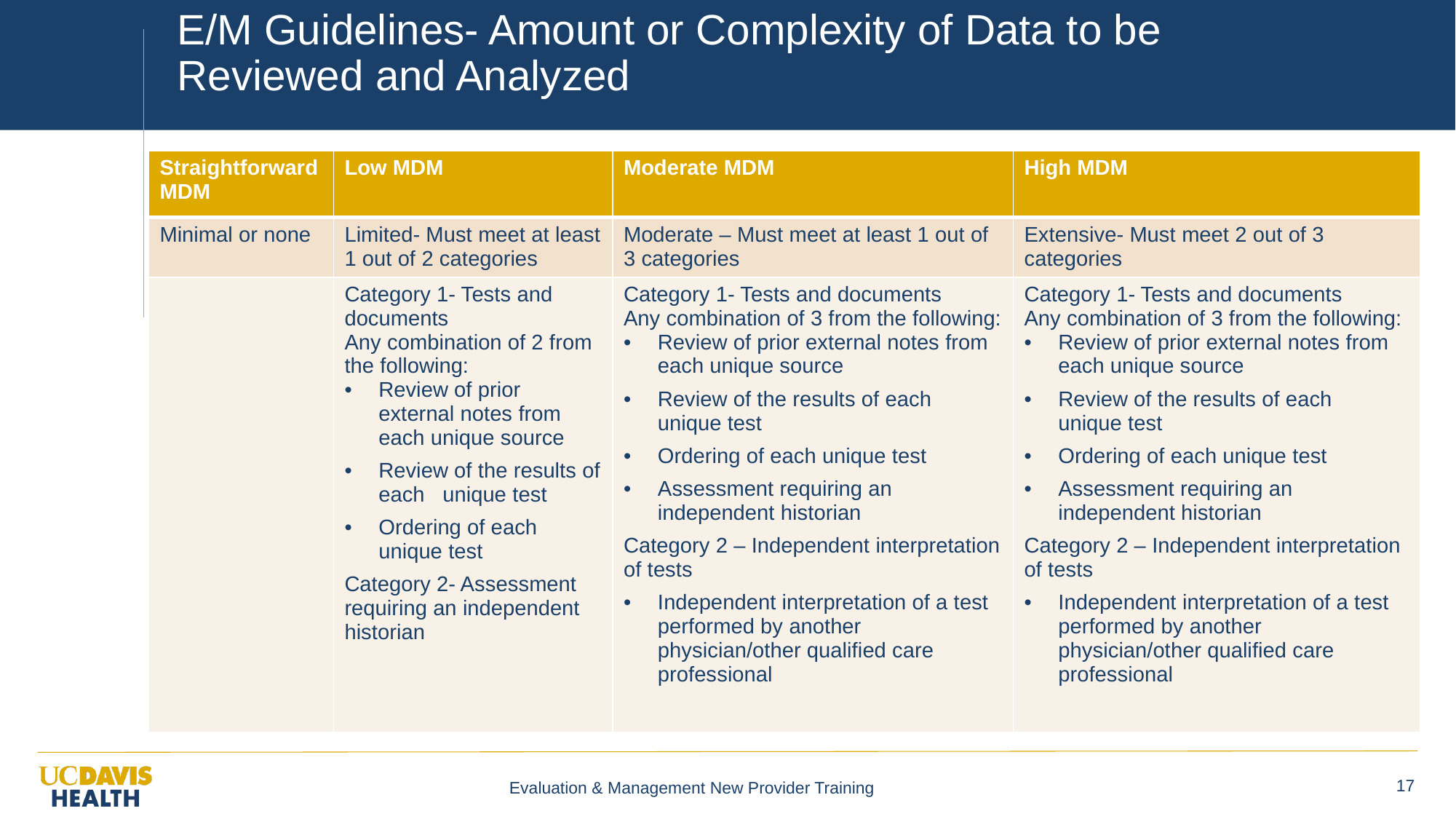

# E/M Guidelines- Amount or Complexity of Data to be Reviewed and Analyzed
| Straightforward MDM | Low MDM | Moderate MDM | High MDM |
| --- | --- | --- | --- |
| Minimal or none | Limited- Must meet at least 1 out of 2 categories | Moderate – Must meet at least 1 out of 3 categories | Extensive- Must meet 2 out of 3 categories |
|  | Category 1- Tests and documents Any combination of 2 from the following: Review of prior external notes from each unique source Review of the results of each unique test Ordering of each unique test Category 2- Assessment requiring an independent historian | Category 1- Tests and documents Any combination of 3 from the following: Review of prior external notes from each unique source Review of the results of each unique test Ordering of each unique test Assessment requiring an independent historian Category 2 – Independent interpretation of tests Independent interpretation of a test performed by another physician/other qualified care professional | Category 1- Tests and documents Any combination of 3 from the following: Review of prior external notes from each unique source Review of the results of each unique test Ordering of each unique test Assessment requiring an independent historian Category 2 – Independent interpretation of tests Independent interpretation of a test performed by another physician/other qualified care professional |